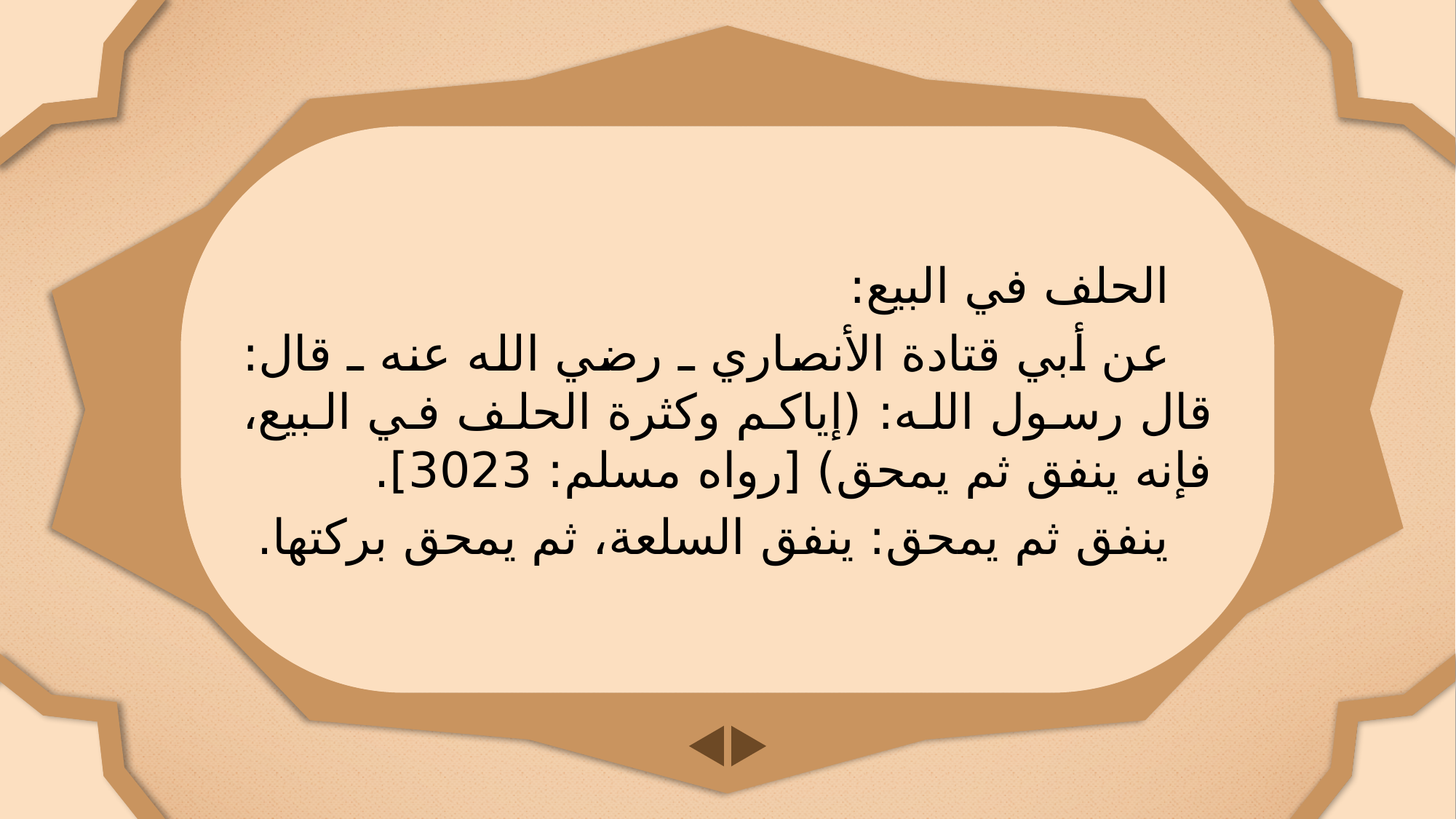

الحلف في البيع:
عن أبي قتادة الأنصاري ـ رضي الله عنه ـ قال: قال رسول الله: (إياكم وكثرة الحلف في البيع، فإنه ينفق ثم يمحق) [رواه مسلم: 3023].
ينفق ثم يمحق: ينفق السلعة، ثم يمحق بركتها.